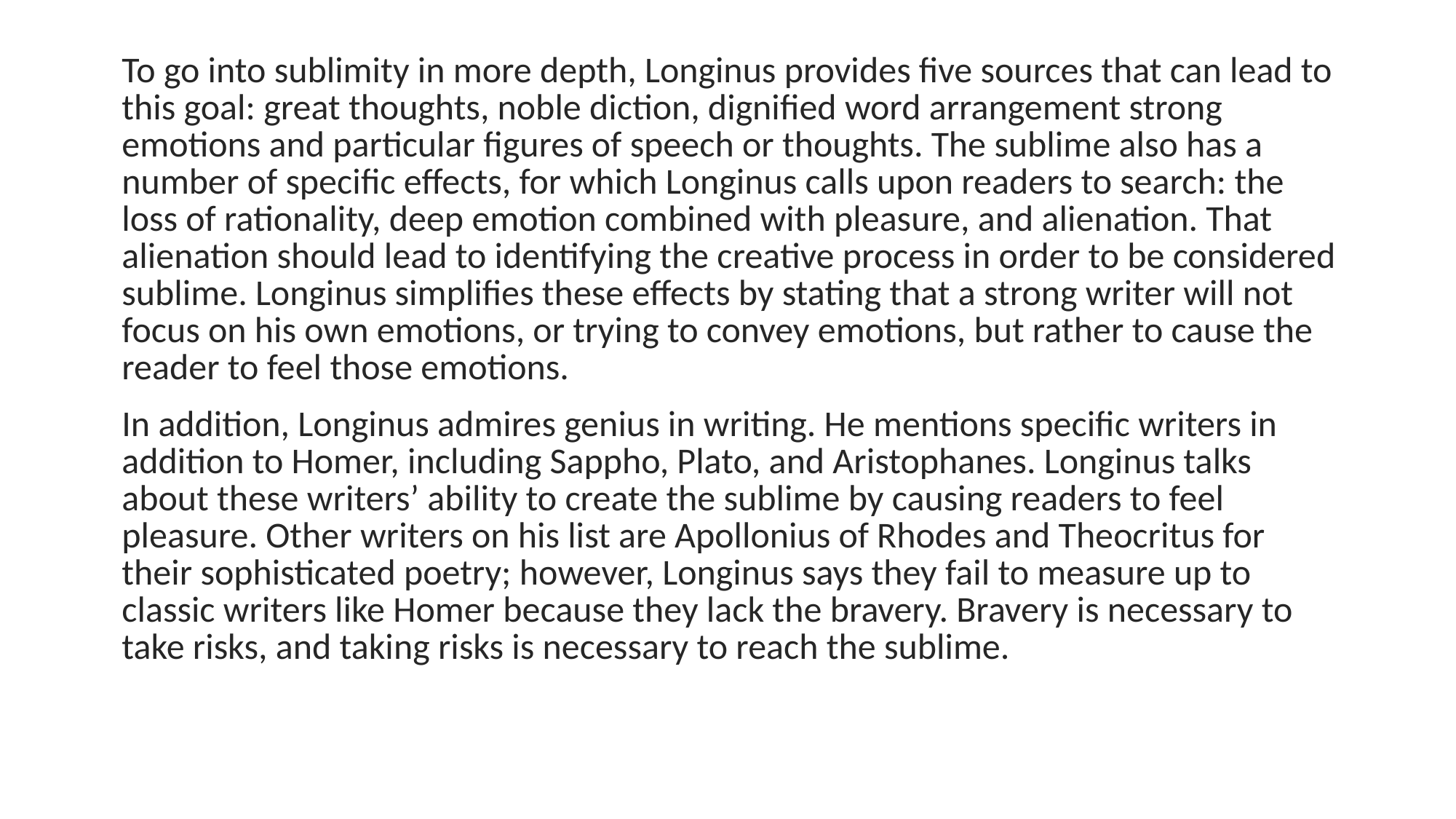

To go into sublimity in more depth, Longinus provides five sources that can lead to this goal: great thoughts, noble diction, dignified word arrangement strong emotions and particular figures of speech or thoughts. The sublime also has a number of specific effects, for which Longinus calls upon readers to search: the loss of rationality, deep emotion combined with pleasure, and alienation. That alienation should lead to identifying the creative process in order to be considered sublime. Longinus simplifies these effects by stating that a strong writer will not focus on his own emotions, or trying to convey emotions, but rather to cause the reader to feel those emotions.
In addition, Longinus admires genius in writing. He mentions specific writers in addition to Homer, including Sappho, Plato, and Aristophanes. Longinus talks about these writers’ ability to create the sublime by causing readers to feel pleasure. Other writers on his list are Apollonius of Rhodes and Theocritus for their sophisticated poetry; however, Longinus says they fail to measure up to classic writers like Homer because they lack the bravery. Bravery is necessary to take risks, and taking risks is necessary to reach the sublime.